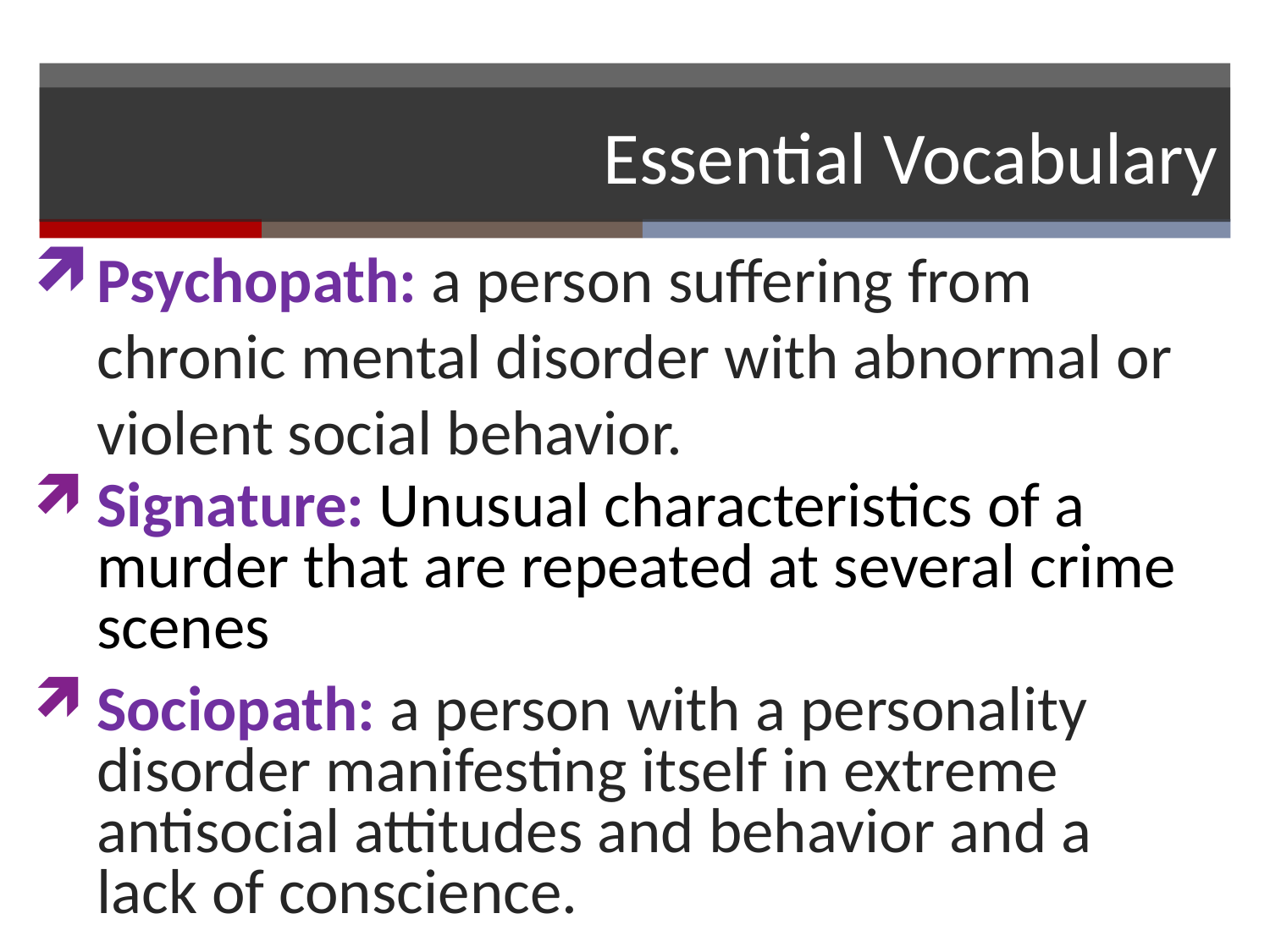

# Essential Vocabulary
Psychopath: a person suffering from chronic mental disorder with abnormal or violent social behavior.
Signature: Unusual characteristics of a murder that are repeated at several crime scenes
Sociopath: a person with a personality disorder manifesting itself in extreme antisocial attitudes and behavior and a lack of conscience.